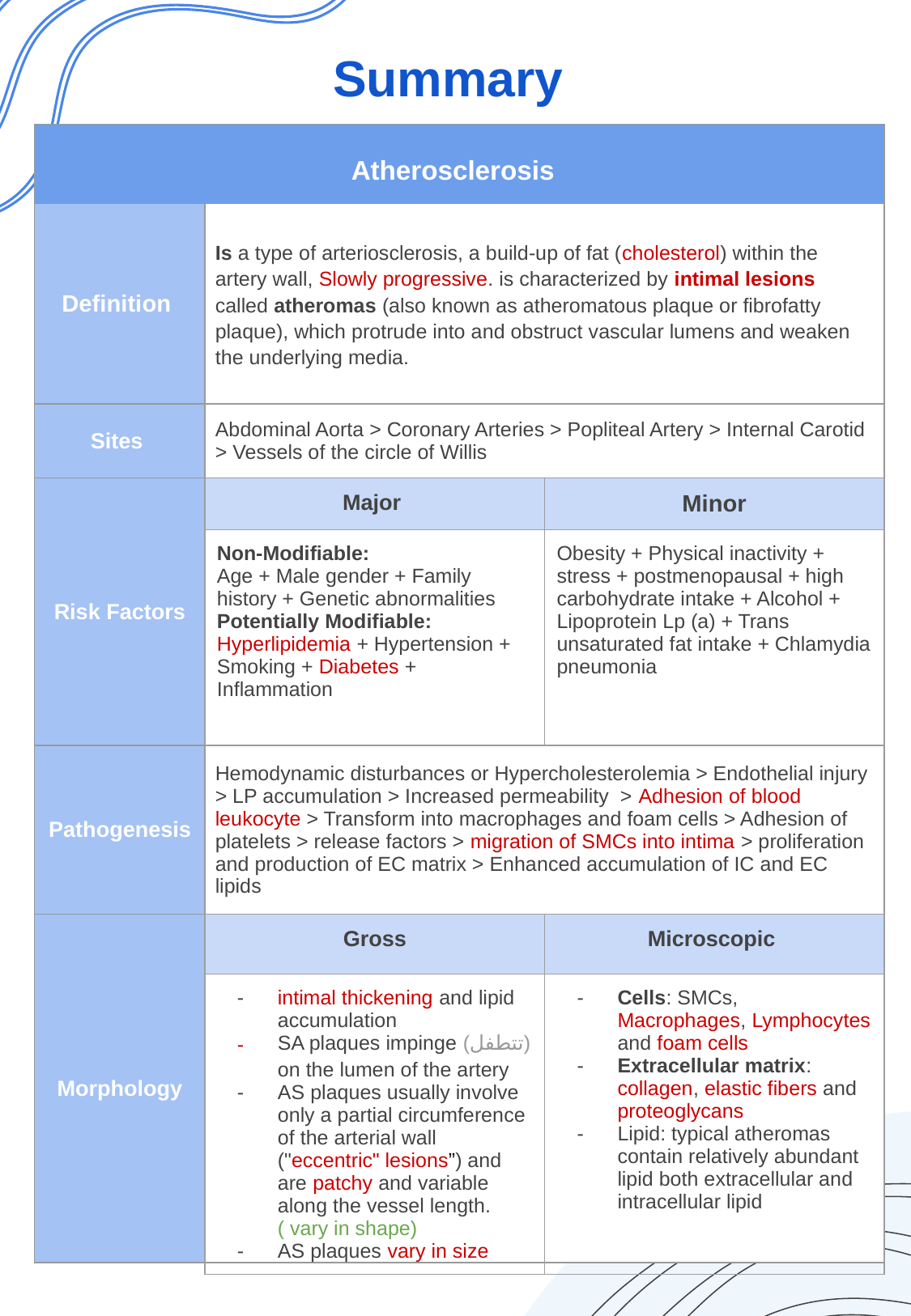

# Summary

| Atherosclerosis |  |
| --- | --- |
| Definition | Is a type of arteriosclerosis, a build-up of fat (cholesterol) within the artery wall, Slowly progressive. is characterized by intimal lesions called atheromas (also known as atheromatous plaque or fibrofatty plaque), which protrude into and obstruct vascular lumens and weaken the underlying media. |
| Sites | Abdominal Aorta > Coronary Arteries > Popliteal Artery > Internal Carotid > Vessels of the circle of Willis |
| Risk Factors |  |
| Pathogenesis | Hemodynamic disturbances or Hypercholesterolemia > Endothelial injury > LP accumulation > Increased permeability > Adhesion of blood leukocyte > Transform into macrophages and foam cells > Adhesion of platelets > release factors > migration of SMCs into intima > proliferation and production of EC matrix > Enhanced accumulation of IC and EC lipids |
| Morphology |  |
| Major | Minor |
| --- | --- |
| Non-Modifiable: Age + Male gender + Family history + Genetic abnormalities Potentially Modifiable: Hyperlipidemia + Hypertension + Smoking + Diabetes + Inflammation | Obesity + Physical inactivity + stress + postmenopausal + high carbohydrate intake + Alcohol + Lipoprotein Lp (a) + Trans unsaturated fat intake + Chlamydia pneumonia |
| Gross | Microscopic |
| --- | --- |
| intimal thickening and lipid accumulation SA plaques impinge (تتطفل) on the lumen of the artery AS plaques usually involve only a partial circumference of the arterial wall ("eccentric" lesions”) and are patchy and variable along the vessel length.( vary in shape) AS plaques vary in size | Cells: SMCs, Macrophages, Lymphocytes and foam cells Extracellular matrix: collagen, elastic fibers and proteoglycans Lipid: typical atheromas contain relatively abundant lipid both extracellular and intracellular lipid |